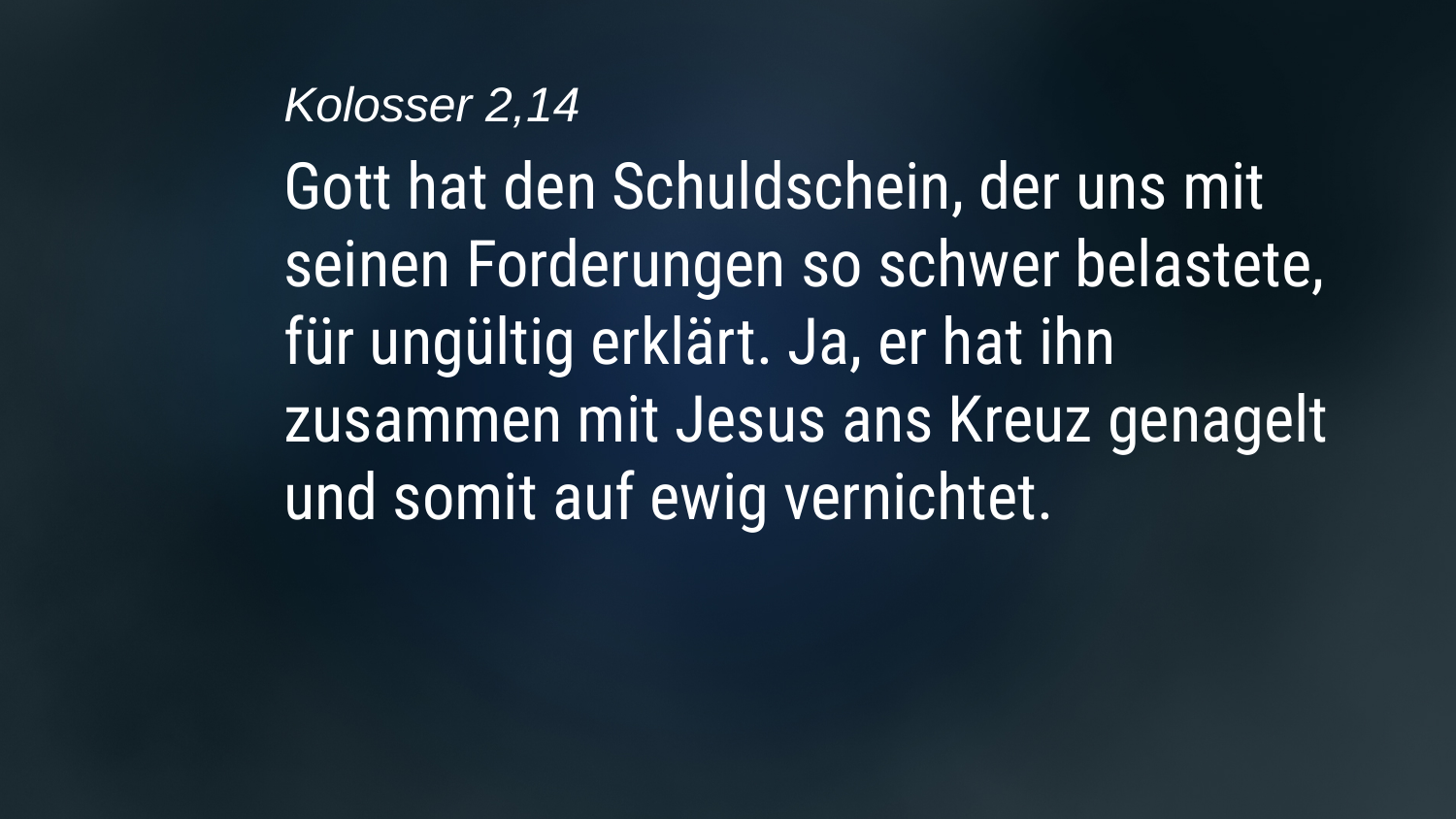

Kolosser 2,14
Gott hat den Schuldschein, der uns mit seinen Forderungen so schwer belastete, für ungültig erklärt. Ja, er hat ihn zusammen mit Jesus ans Kreuz genagelt und somit auf ewig vernichtet.